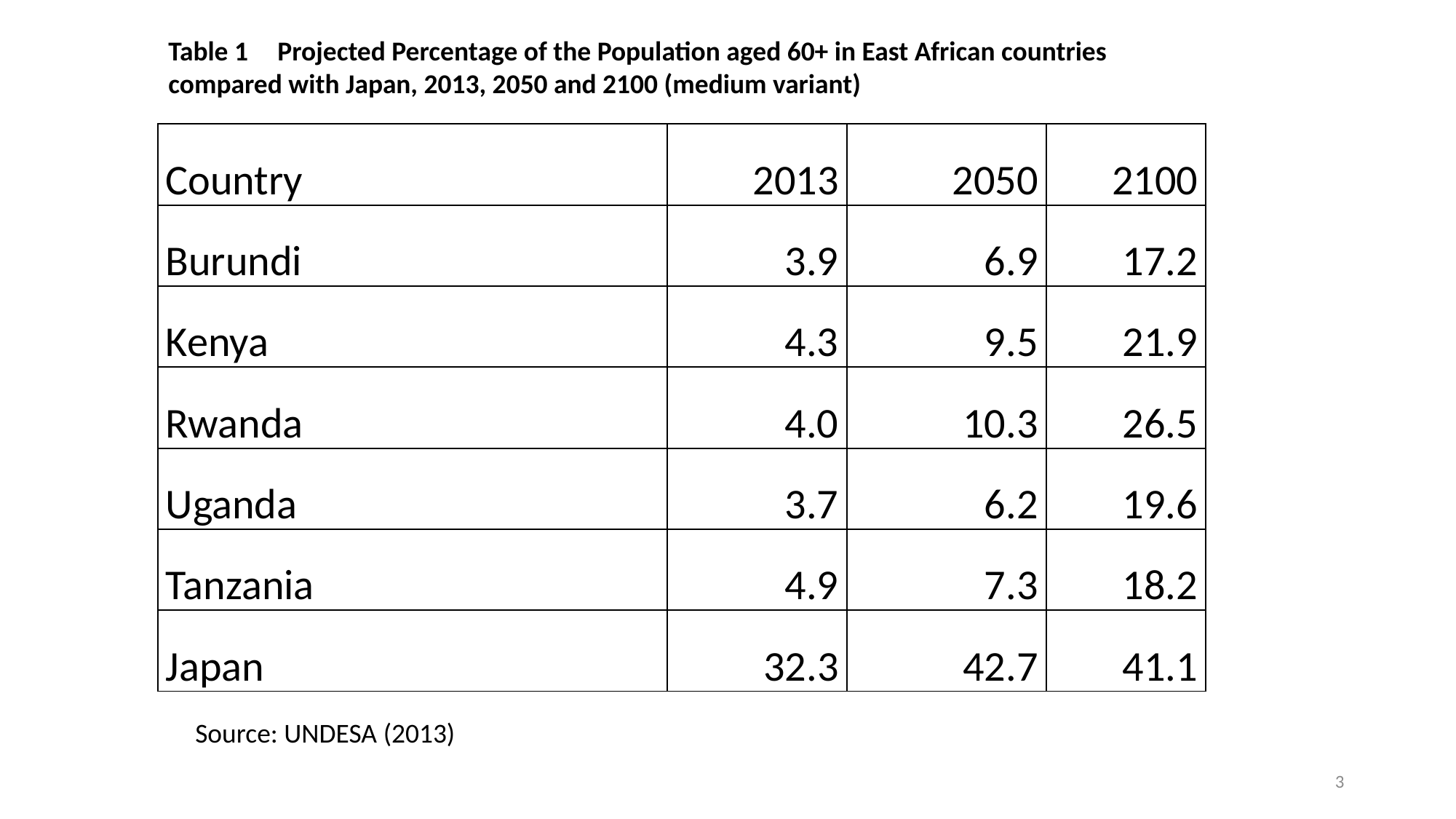

Table 1	Projected Percentage of the Population aged 60+ in East African countries
compared with Japan, 2013, 2050 and 2100 (medium variant)
| Country | 2013 | 2050 | 2100 |
| --- | --- | --- | --- |
| Burundi | 3.9 | 6.9 | 17.2 |
| Kenya | 4.3 | 9.5 | 21.9 |
| Rwanda | 4.0 | 10.3 | 26.5 |
| Uganda | 3.7 | 6.2 | 19.6 |
| Tanzania | 4.9 | 7.3 | 18.2 |
| Japan | 32.3 | 42.7 | 41.1 |
Source: UNDESA (2013)
3